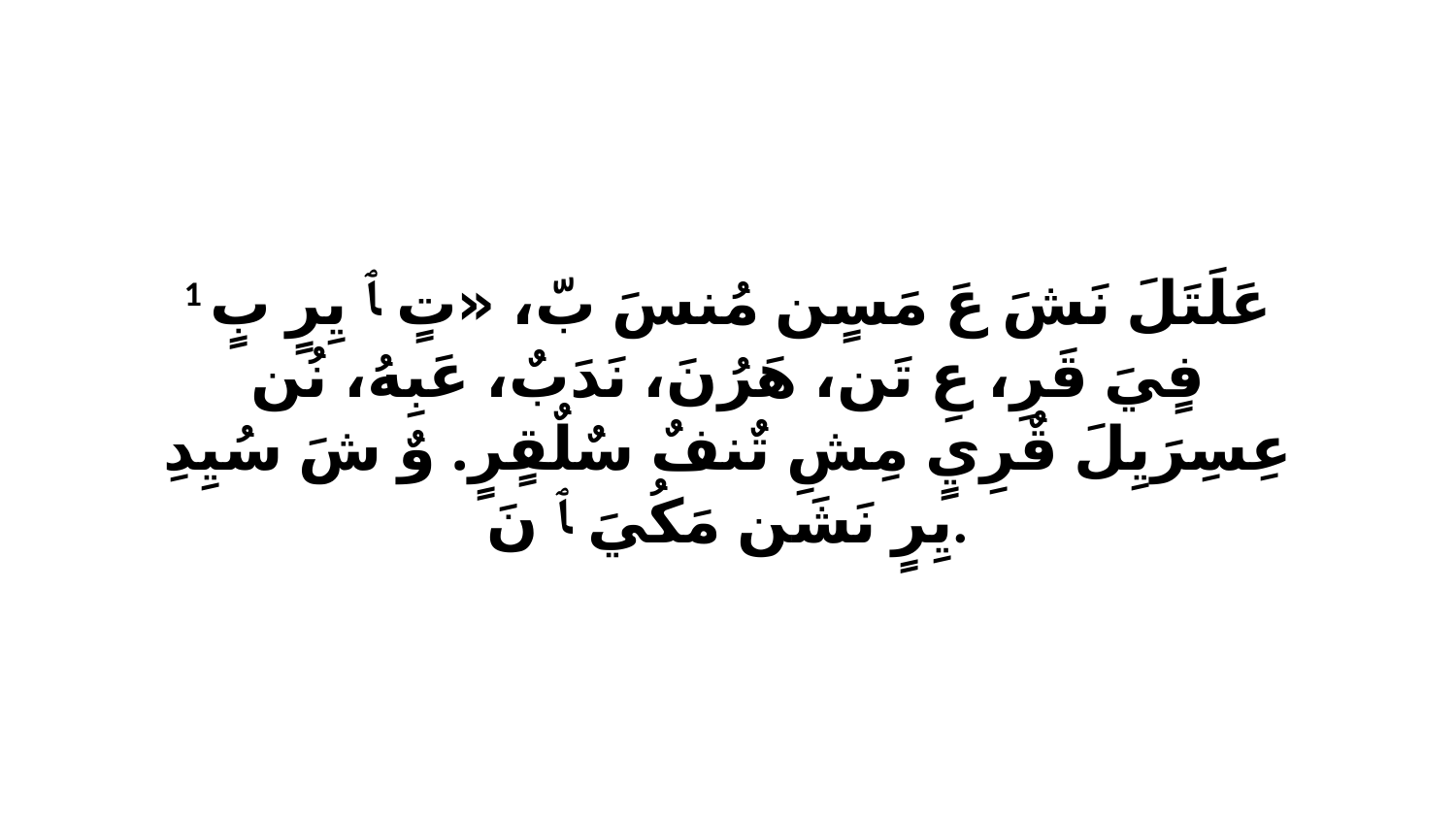

1 عَلَتَلَ نَشَ عَ مَسٍن مُنسَ بّ، «تٍ ﭑ يِرٍ بٍ فٍيَ قَرِ، عِ تَن، هَرُنَ، نَدَبٌ، عَبِهُ، نُن عِسِرَيِلَ قٌرِيٍ مِشِ تٌنفٌ سٌلٌقٍرٍ. وٌ شَ سُيِدِ يِرٍ نَشَن مَكُيَ ﭑ نَ.